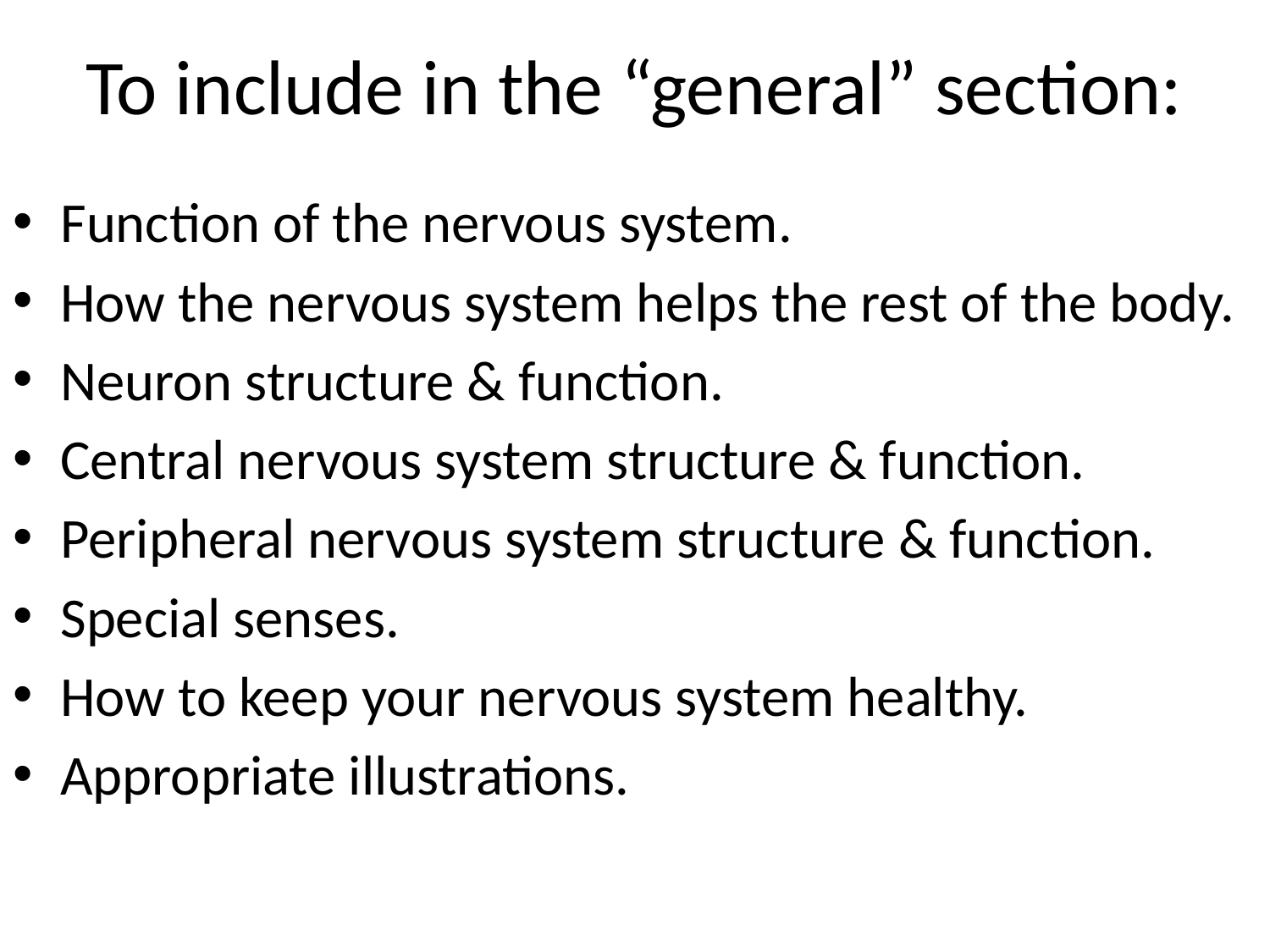

# To include in the “general” section:
Function of the nervous system.
How the nervous system helps the rest of the body.
Neuron structure & function.
Central nervous system structure & function.
Peripheral nervous system structure & function.
Special senses.
How to keep your nervous system healthy.
Appropriate illustrations.